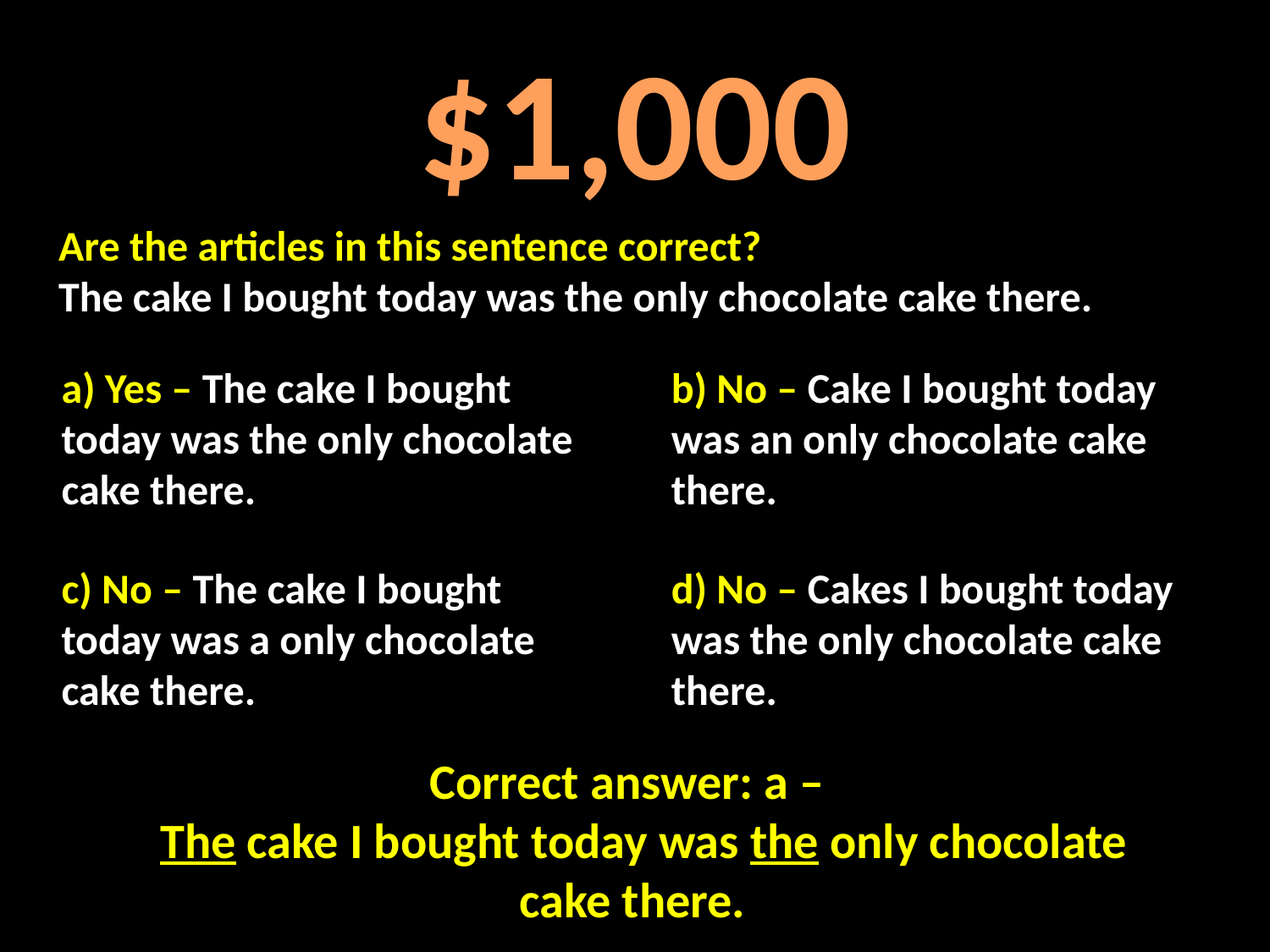

# $1,000
Are the articles in this sentence correct?
The cake I bought today was the only chocolate cake there.

a) Yes – The cake I bought today was the only chocolate cake there.
b) No – Cake I bought today was an only chocolate cake there.
c) No – The cake I bought today was a only chocolate cake there.
d) No – Cakes I bought today was the only chocolate cake there.
Correct answer: a –
  The cake I bought today was the only chocolate cake there.